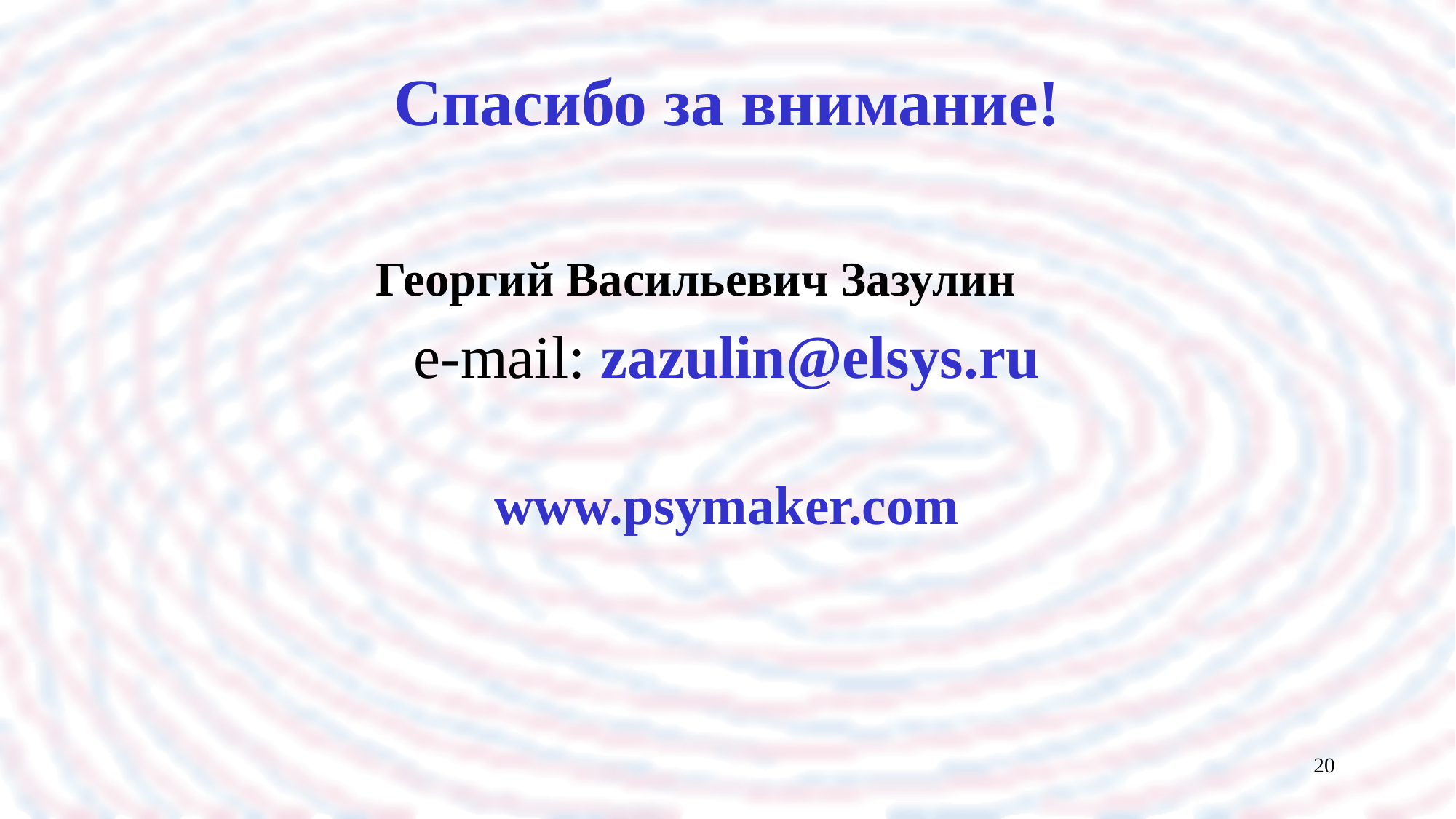

# Спасибо за внимание!

Георгий Васильевич Зазулин
e-mail: zazulin@elsys.ru

www.psymaker.com

20